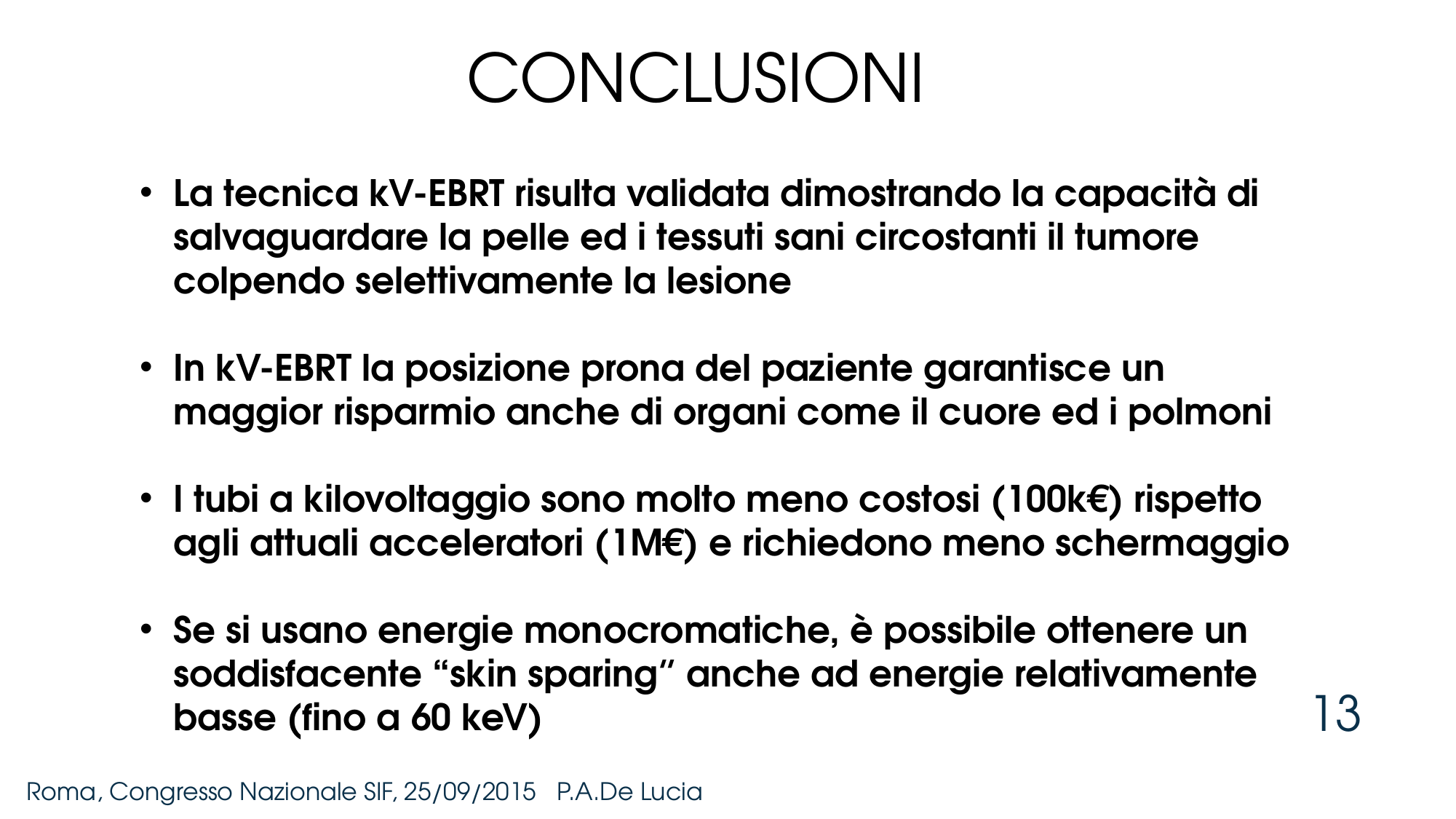

CONCLUSIONI
La tecnica kV-EBRT risulta validata dimostrando la capacità di salvaguardare la pelle ed i tessuti sani circostanti il tumore colpendo selettivamente la lesione

In kV-EBRT la posizione prona del paziente garantisce un maggior risparmio anche di organi come il cuore ed i polmoni

I tubi a kilovoltaggio sono molto meno costosi (100k€) rispetto agli attuali acceleratori (1M€) e richiedono meno schermaggio

Se si usano energie monocromatiche, è possibile ottenere un soddisfacente “skin sparing″ anche ad energie relativamente basse (fino a 60 keV)

13
Roma, Congresso Nazionale SIF, 25/09/2015   P.A.De Lucia